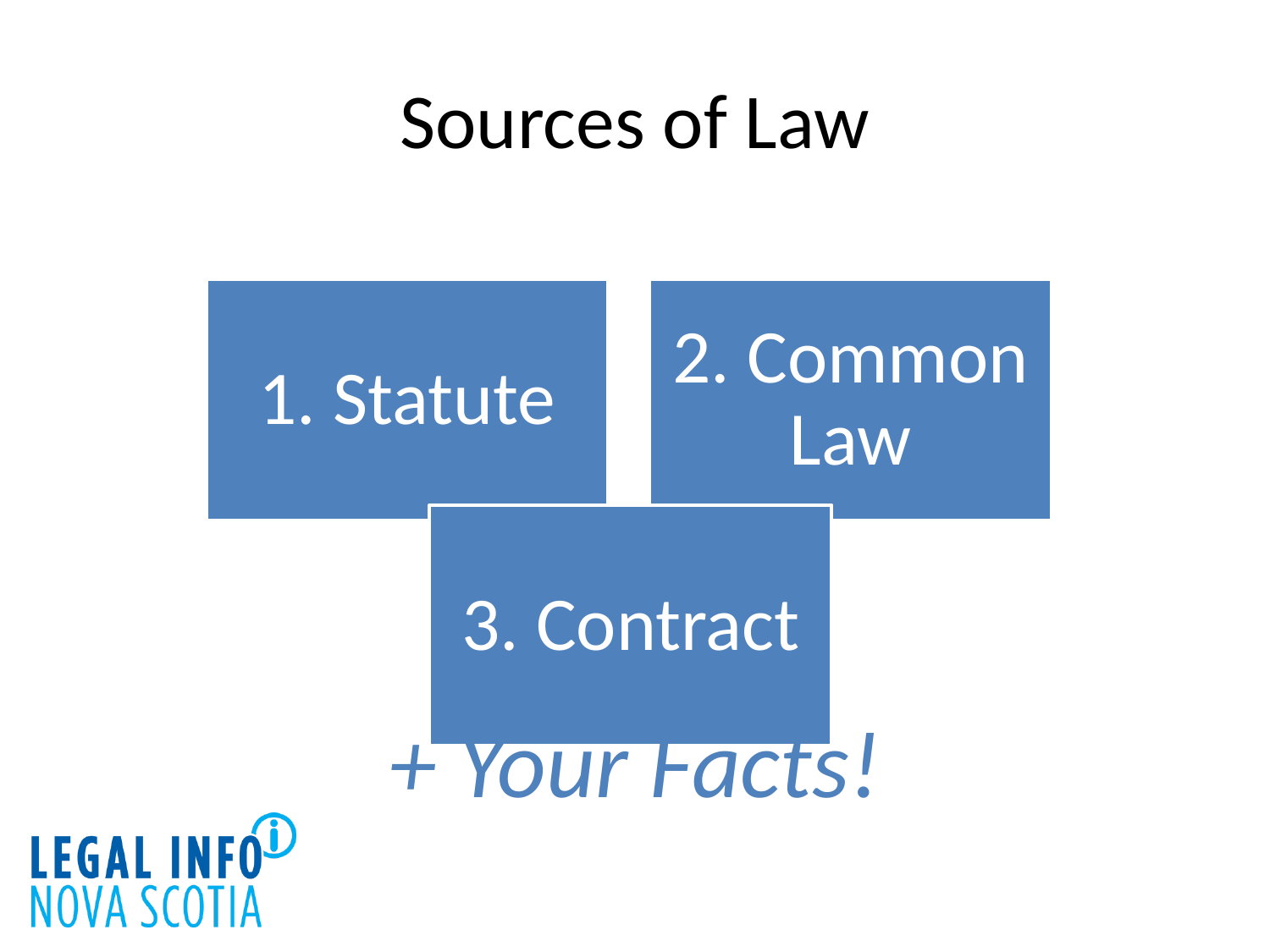

# Sources of Law
1. Statute
2. Common Law
3. Contract
+ Your Facts!